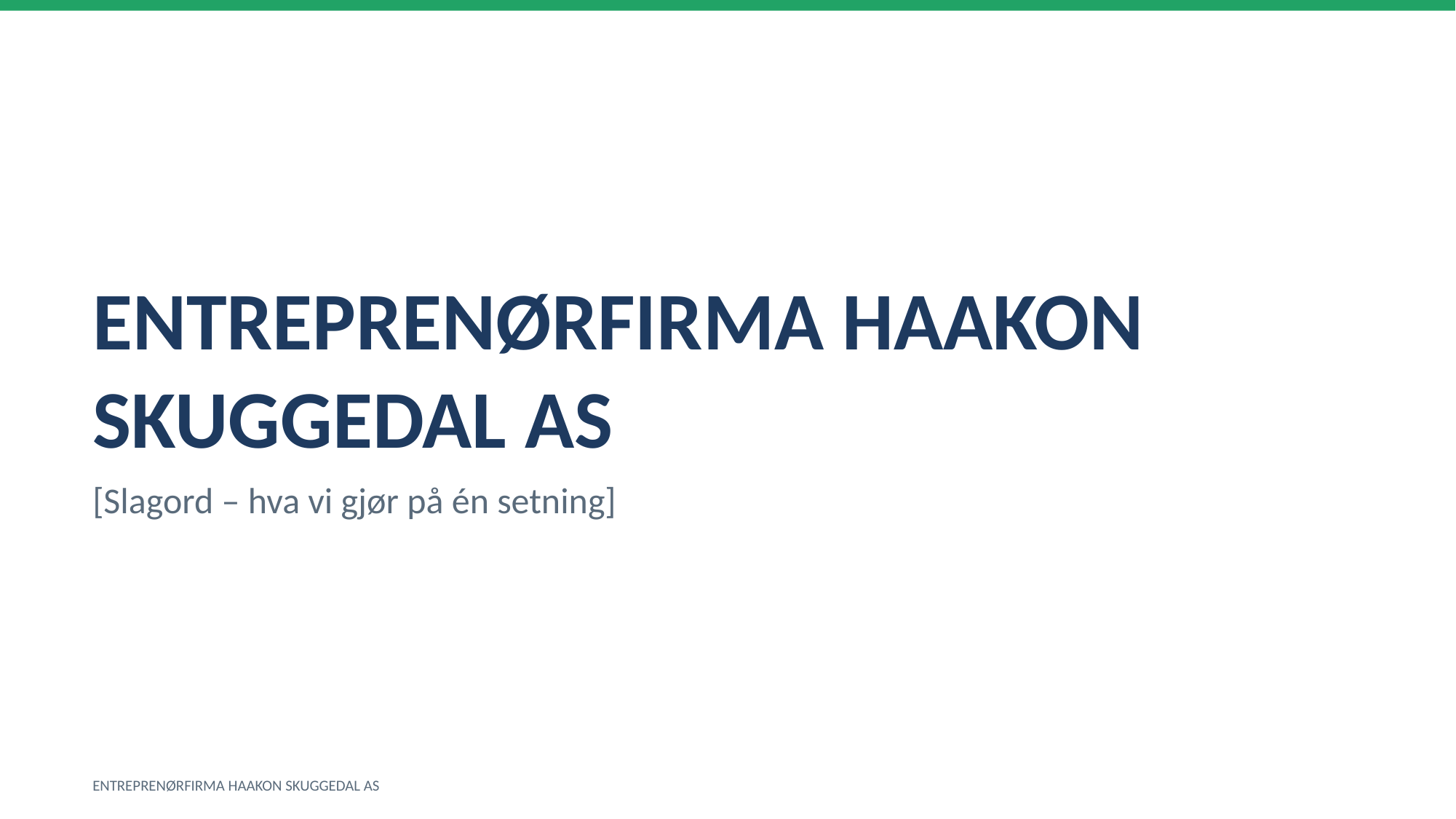

ENTREPRENØRFIRMA HAAKON SKUGGEDAL AS
[Slagord – hva vi gjør på én setning]
ENTREPRENØRFIRMA HAAKON SKUGGEDAL AS